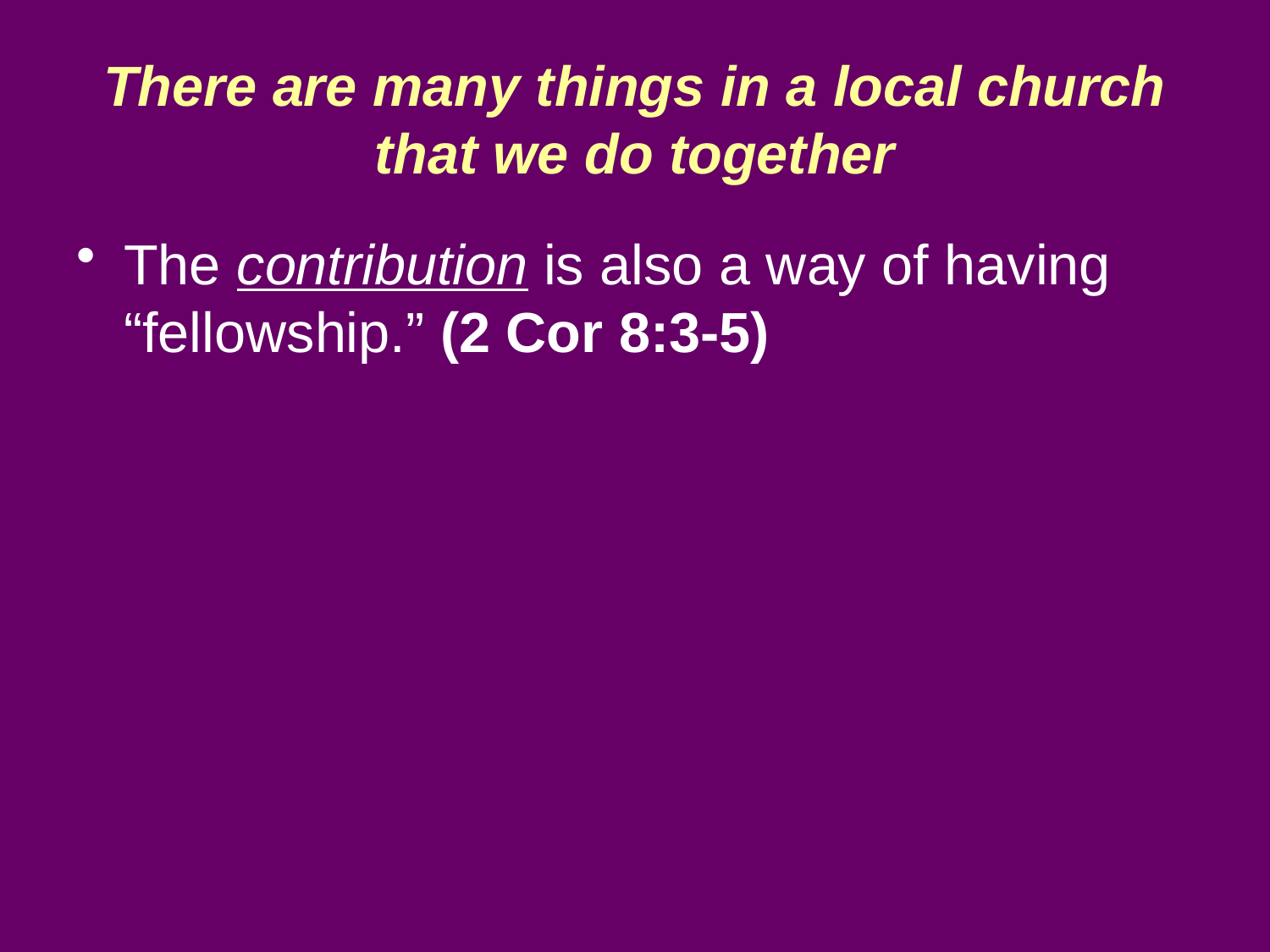

# There are many things in a local church that we do together
The contribution is also a way of having “fellowship.” (2 Cor 8:3-5)